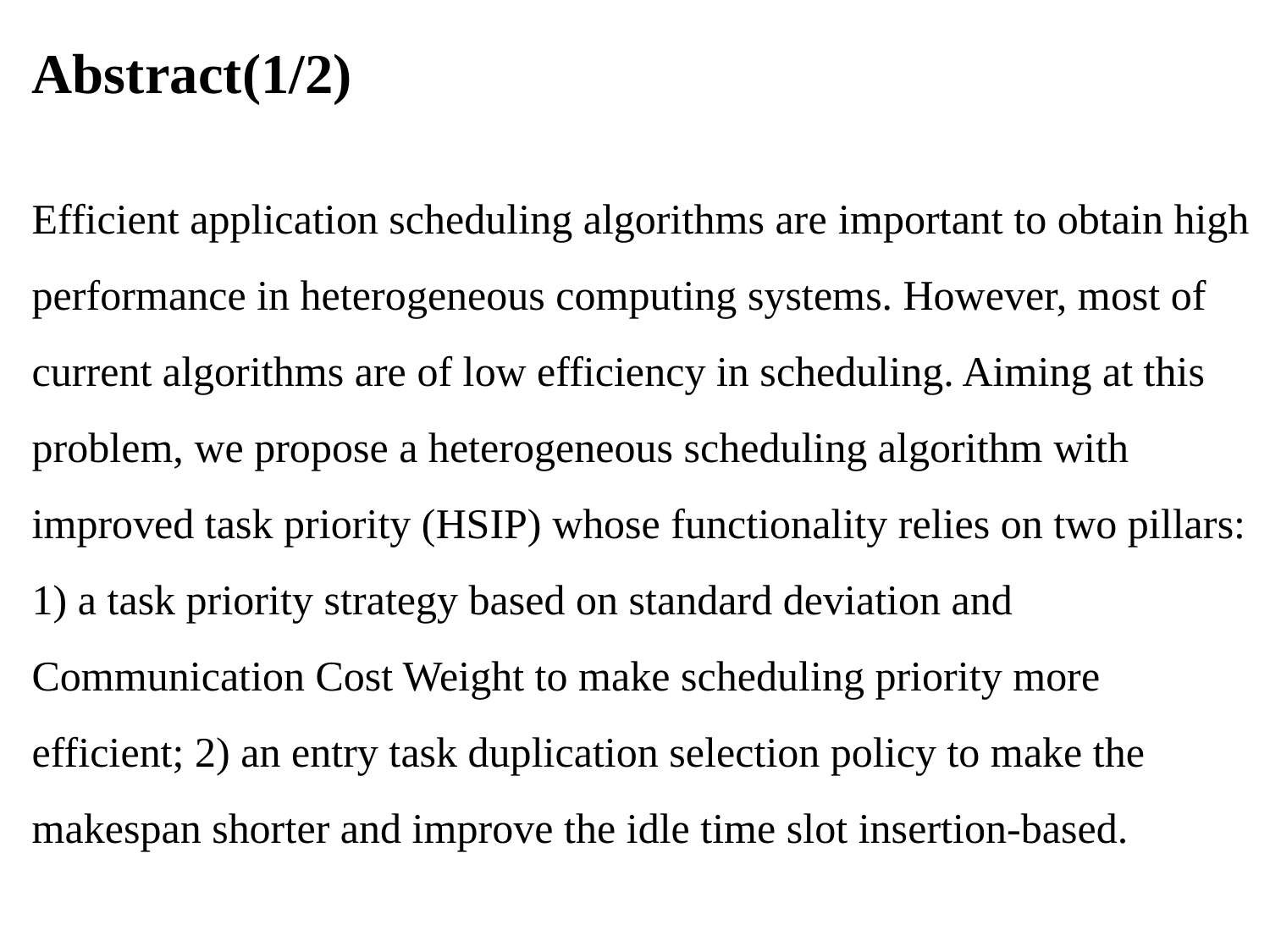

# Abstract(1/2)
Efficient application scheduling algorithms are important to obtain high performance in heterogeneous computing systems. However, most of current algorithms are of low efficiency in scheduling. Aiming at this problem, we propose a heterogeneous scheduling algorithm with improved task priority (HSIP) whose functionality relies on two pillars: 1) a task priority strategy based on standard deviation and Communication Cost Weight to make scheduling priority more efficient; 2) an entry task duplication selection policy to make the makespan shorter and improve the idle time slot insertion-based.